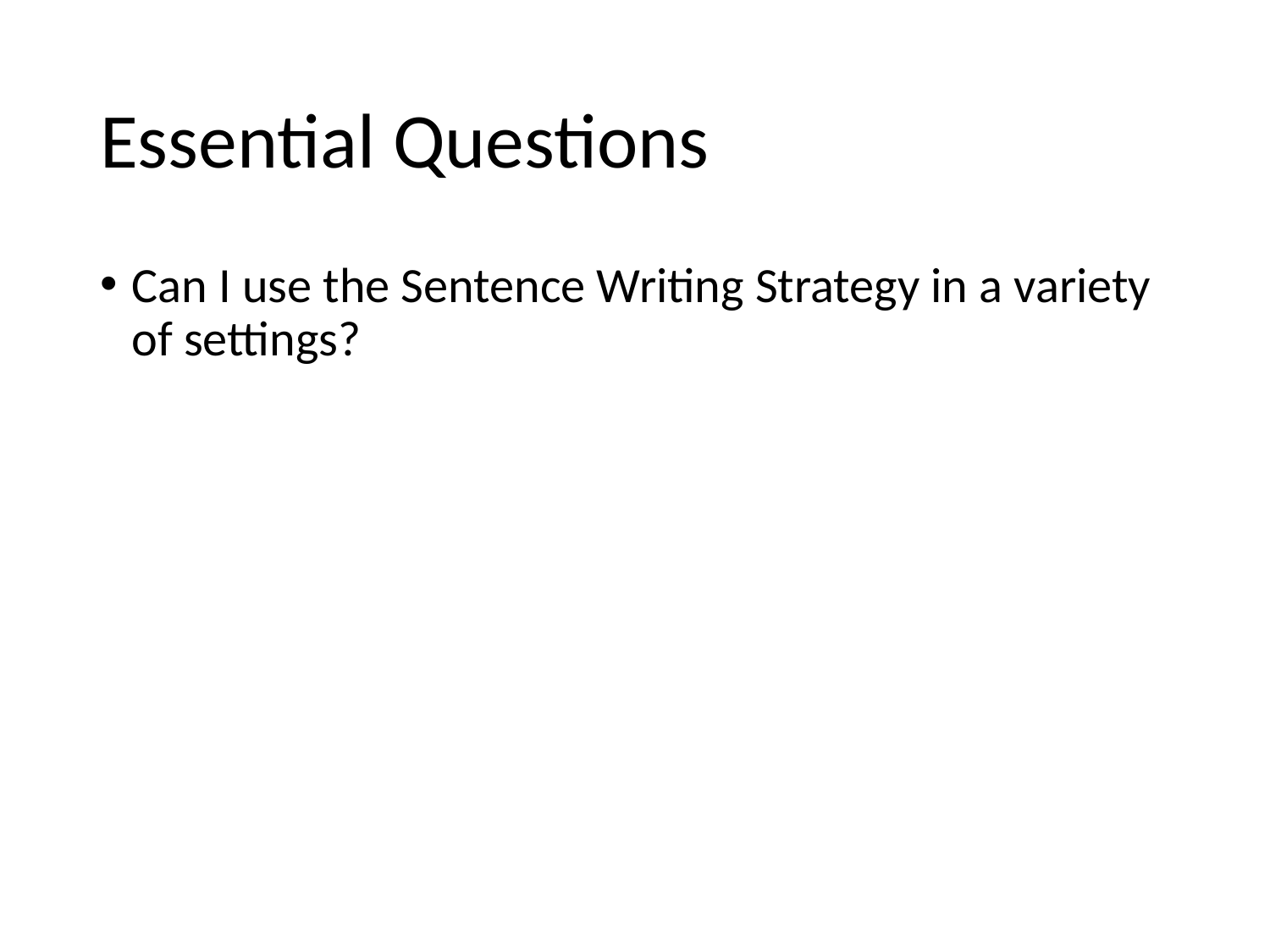

# Essential Questions
Can I use the Sentence Writing Strategy in a variety of settings?